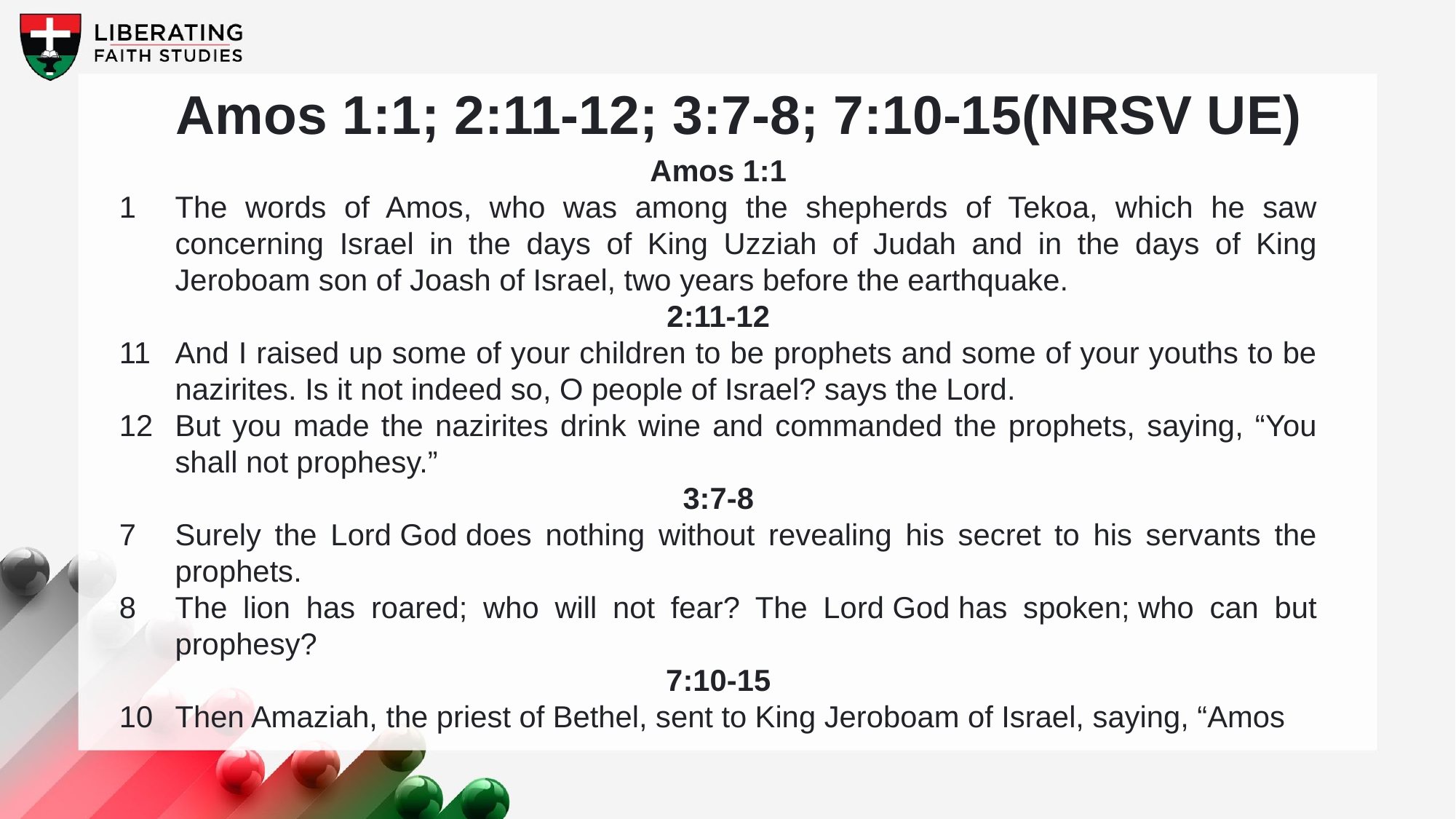

Amos 1:1; 2:11-12; 3:7-8; 7:10-15(NRSV UE)

Amos 1:1
1	The words of Amos, who was among the shepherds of Tekoa, which he saw concerning Israel in the days of King Uzziah of Judah and in the days of King Jeroboam son of Joash of Israel, two years before the earthquake.
2:11-12
11	And I raised up some of your children to be prophets and some of your youths to be nazirites. Is it not indeed so, O people of Israel? says the Lord.
12	But you made the nazirites drink wine and commanded the prophets, saying, “You shall not prophesy.”
3:7-8
7	Surely the Lord God does nothing without revealing his secret to his servants the prophets.
8	The lion has roared; who will not fear? The Lord God has spoken; who can but prophesy?
7:10-15
10	Then Amaziah, the priest of Bethel, sent to King Jeroboam of Israel, saying, “Amos